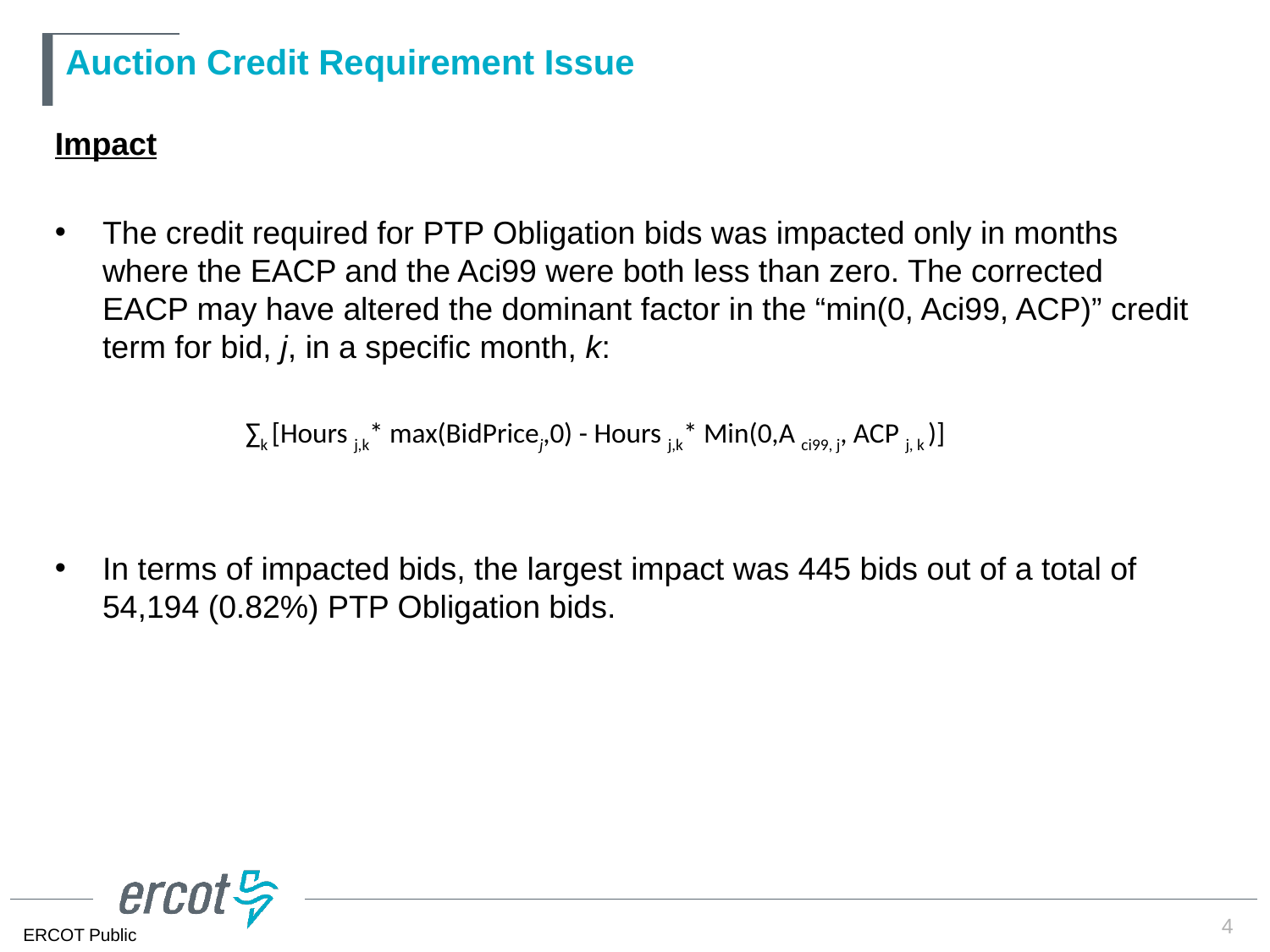

# Auction Credit Requirement Issue
Impact

The credit required for PTP Obligation bids was impacted only in months where the EACP and the Aci99 were both less than zero. The corrected EACP may have altered the dominant factor in the “min(0, Aci99, ACP)” credit term for bid, j, in a specific month, k:

	∑k [Hours j,k* max(BidPricej,0) - Hours j,k* Min(0,A ci99, j, ACP j, k )]

In terms of impacted bids, the largest impact was 445 bids out of a total of 54,194 (0.82%) PTP Obligation bids.
4